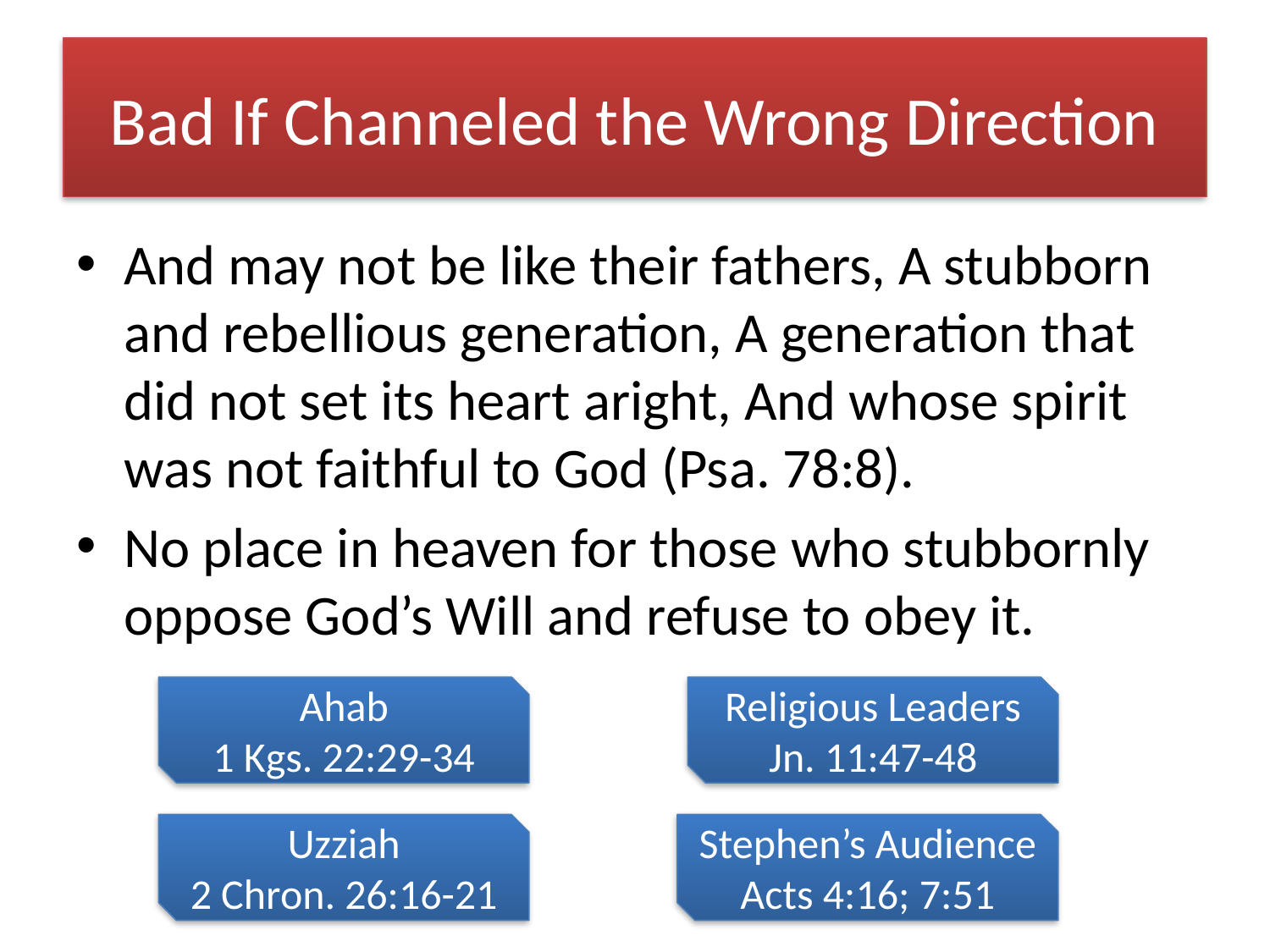

# Bad If Channeled the Wrong Direction
And may not be like their fathers, A stubborn and rebellious generation, A generation that did not set its heart aright, And whose spirit was not faithful to God (Psa. 78:8).
No place in heaven for those who stubbornly oppose God’s Will and refuse to obey it.
Ahab
1 Kgs. 22:29-34
Religious Leaders
Jn. 11:47-48
Uzziah
2 Chron. 26:16-21
Stephen’s Audience
Acts 4:16; 7:51